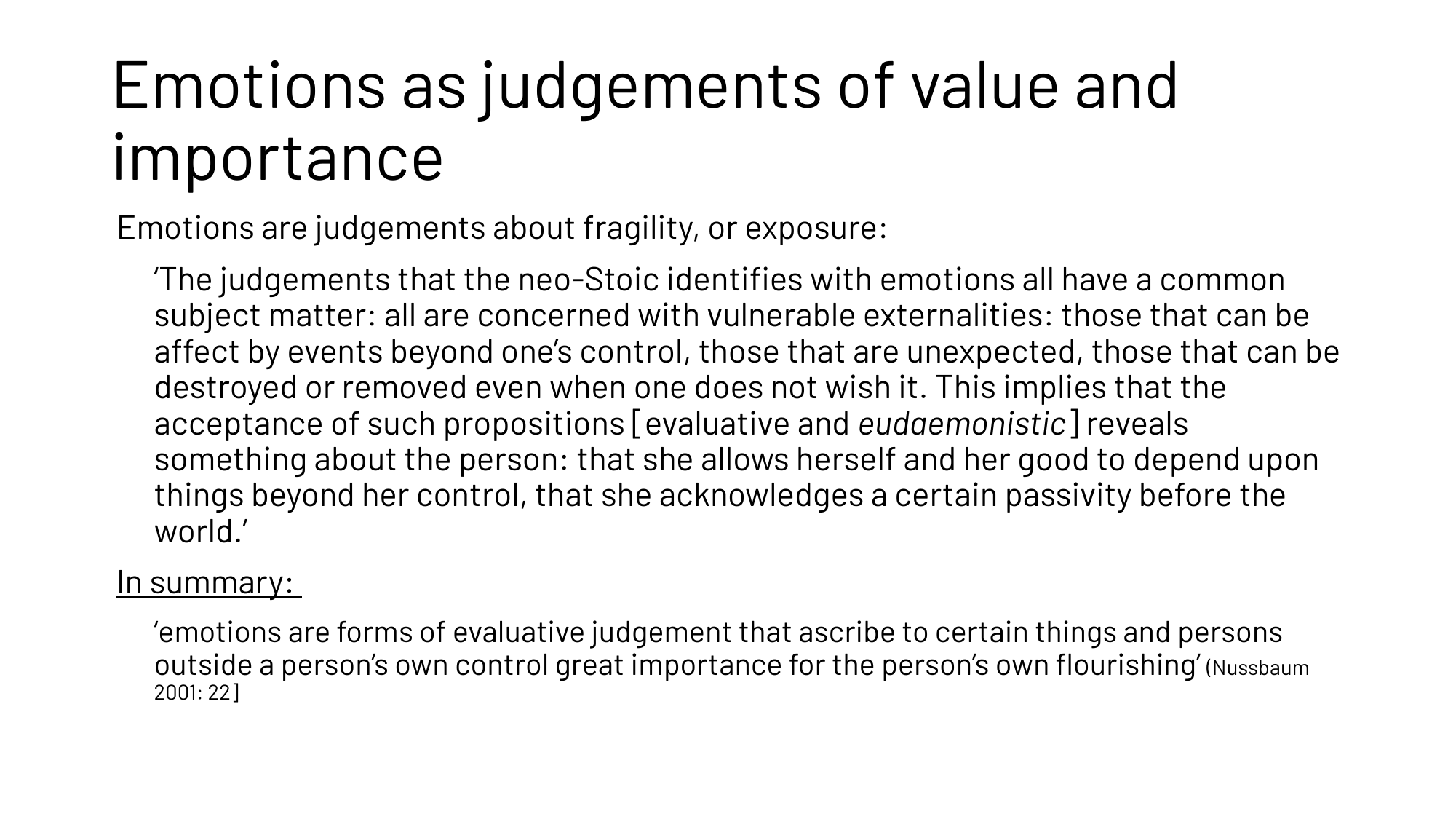

# Emotions as judgements of value and importance
Emotions are judgements about fragility, or exposure:
‘The judgements that the neo-Stoic identifies with emotions all have a common subject matter: all are concerned with vulnerable externalities: those that can be affect by events beyond one’s control, those that are unexpected, those that can be destroyed or removed even when one does not wish it. This implies that the acceptance of such propositions [evaluative and eudaemonistic] reveals something about the person: that she allows herself and her good to depend upon things beyond her control, that she acknowledges a certain passivity before the world.’
In summary:
‘emotions are forms of evaluative judgement that ascribe to certain things and persons outside a person’s own control great importance for the person’s own flourishing’ (Nussbaum 2001: 22]